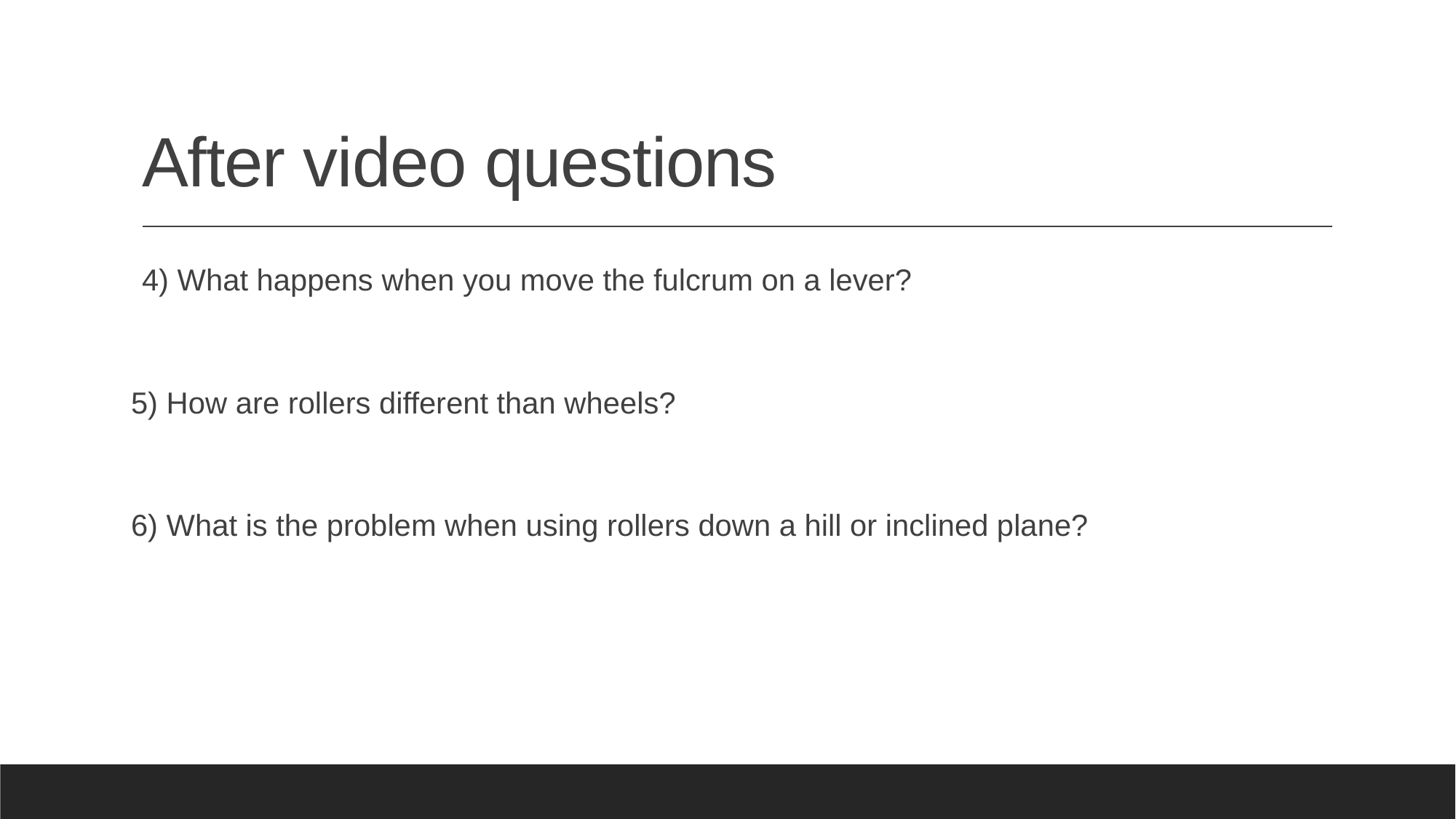

# After video questions
4) What happens when you move the fulcrum on a lever?

5) How are rollers different than wheels?

6) What is the problem when using rollers down a hill or inclined plane?